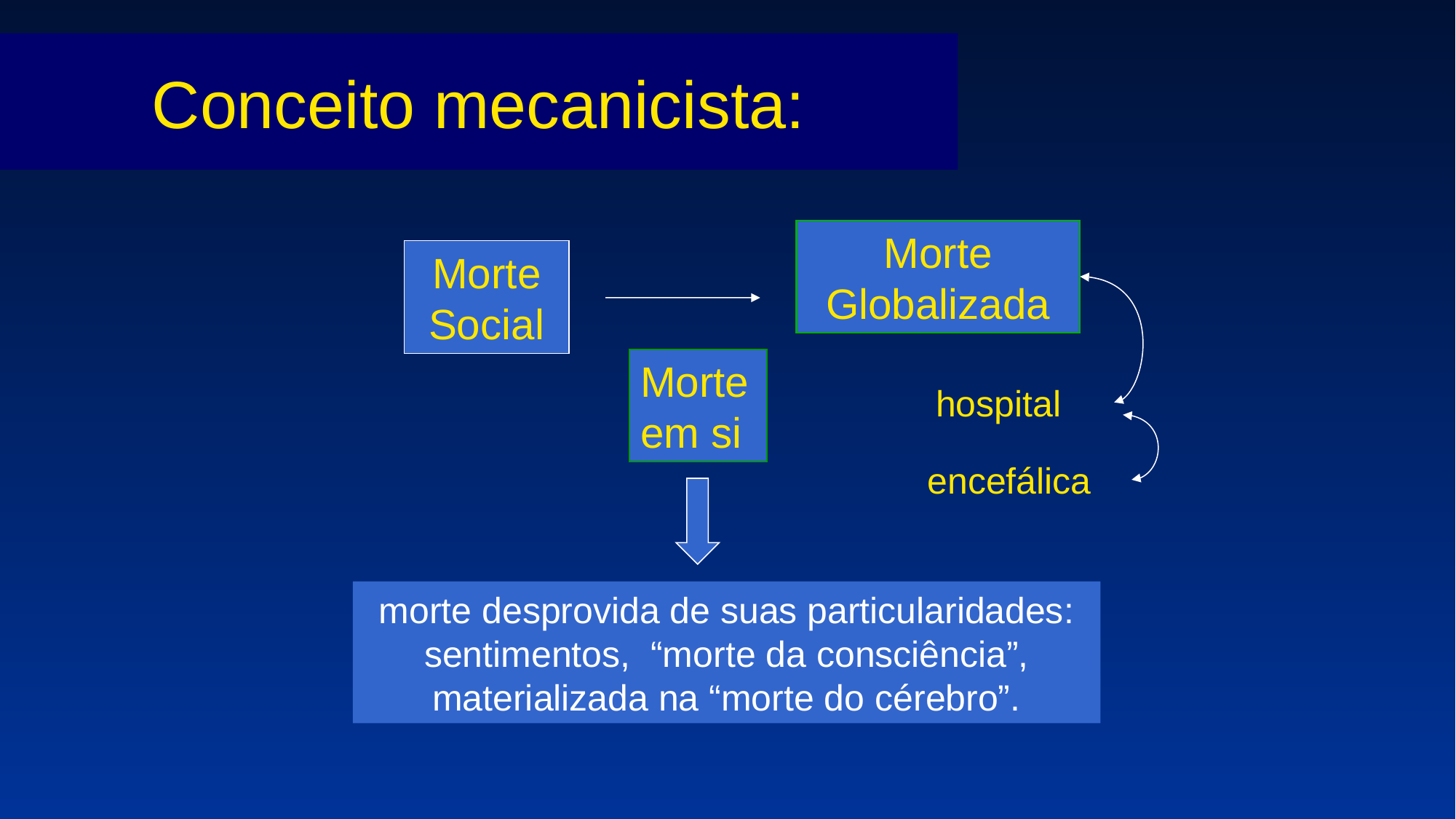

Conceito mecanicista:
Morte Globalizada
Morte Social

Morte em si
hospital
encefálica

morte desprovida de suas particularidades: sentimentos,  “morte da consciência”, materializada na “morte do cérebro”.